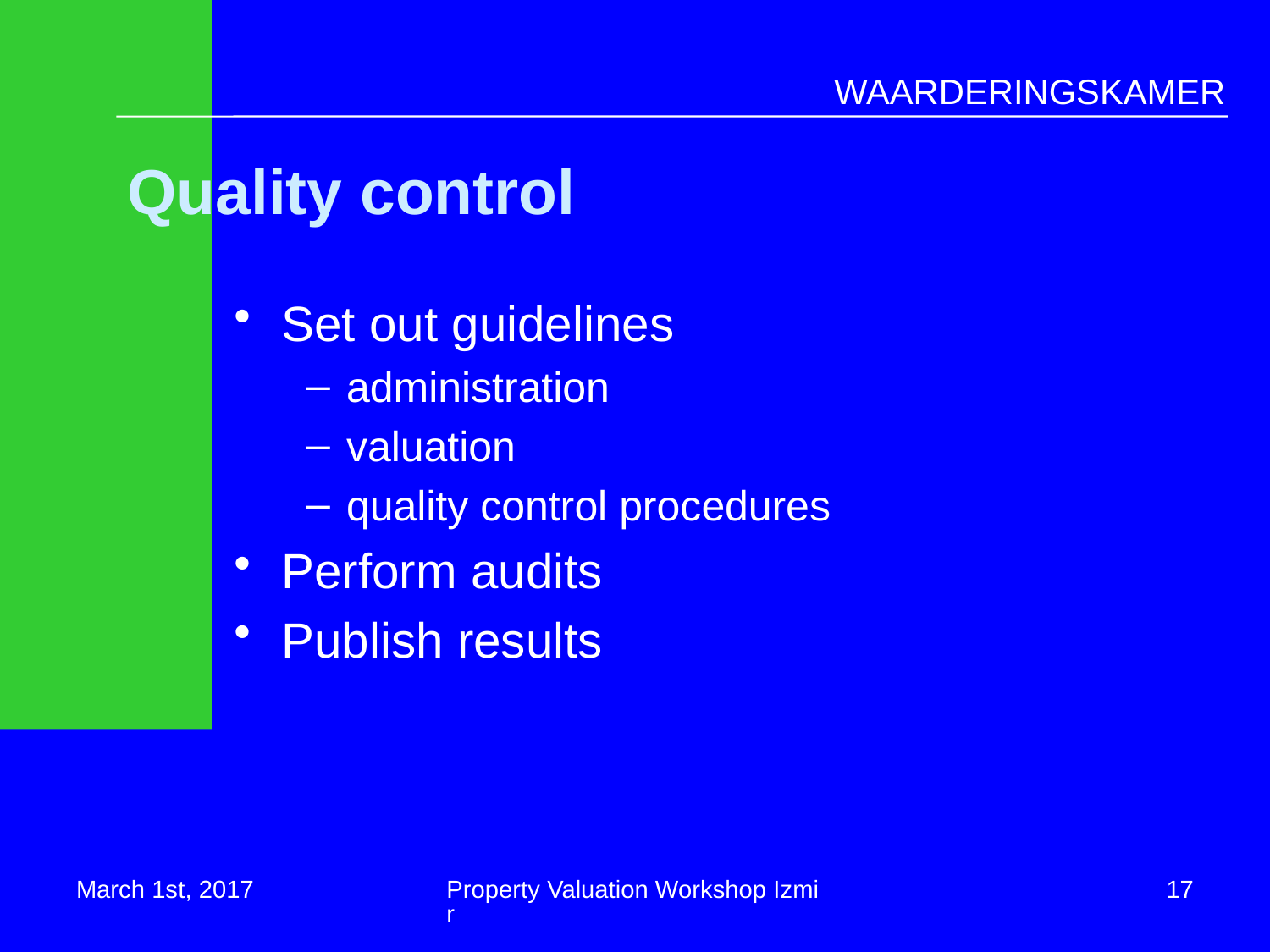

Quality control
Set out guidelines
administration
valuation
quality control procedures
Perform audits
Publish results

March 1st, 2017
Property Valuation Workshop Izmir
17